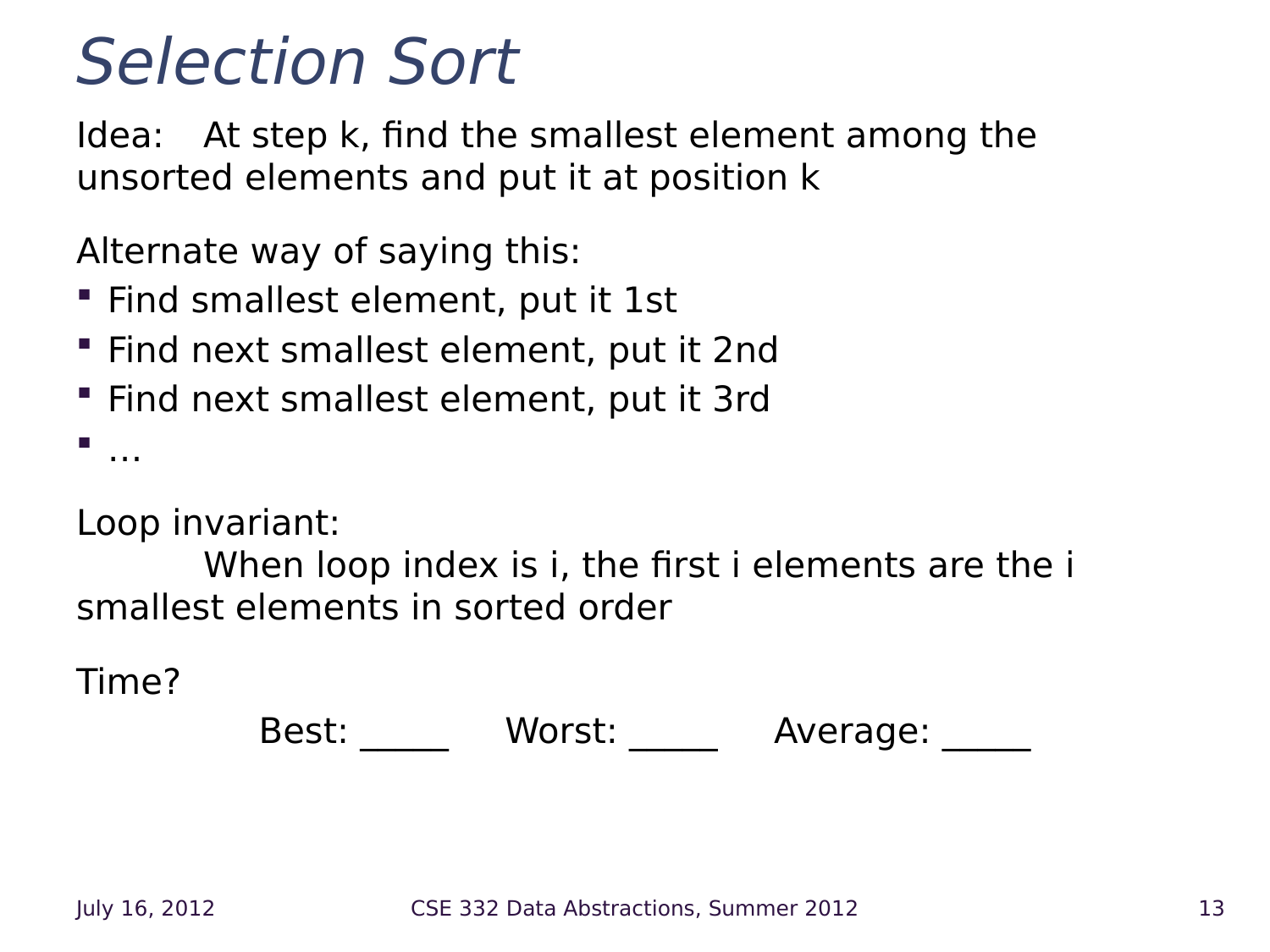

# Selection Sort
Idea: 	At step k, find the smallest element among the 	unsorted elements and put it at position k

Alternate way of saying this:
Find smallest element, put it 1st
Find next smallest element, put it 2nd
Find next smallest element, put it 3rd
…

Loop invariant:
	When loop index is i, the first i elements are the i 	smallest elements in sorted order

Time?
Best: _____     Worst: _____     Average: _____

July 16, 2012
CSE 332 Data Abstractions, Summer 2012
13